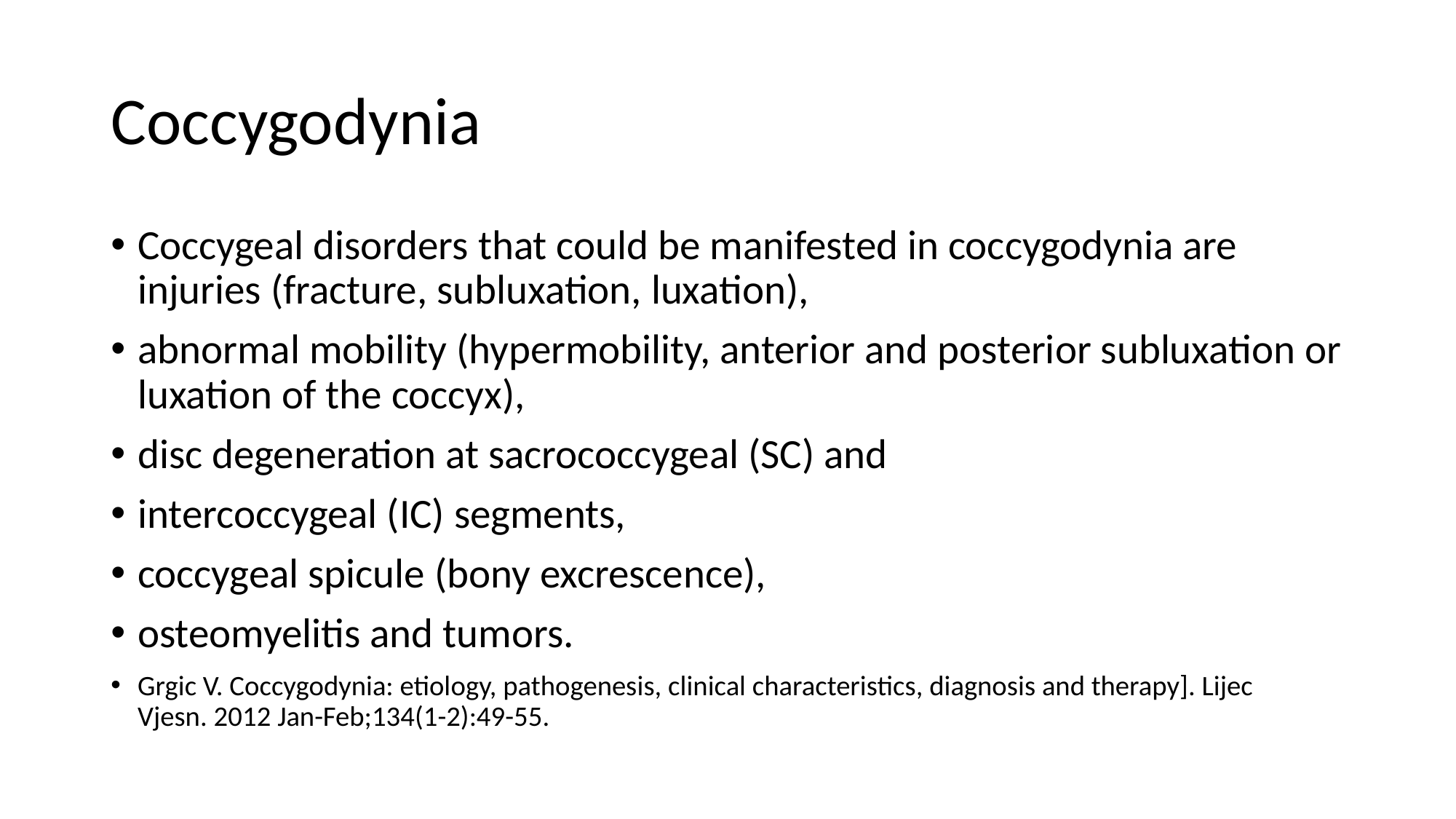

# Coccygodynia
Coccygeal disorders that could be manifested in coccygodynia are injuries (fracture, subluxation, luxation),
abnormal mobility (hypermobility, anterior and posterior subluxation or luxation of the coccyx),
disc degeneration at sacrococcygeal (SC) and
intercoccygeal (IC) segments,
coccygeal spicule (bony excrescence),
osteomyelitis and tumors.
Grgic V. Coccygodynia: etiology, pathogenesis, clinical characteristics, diagnosis and therapy]. Lijec Vjesn. 2012 Jan-Feb;134(1-2):49-55.